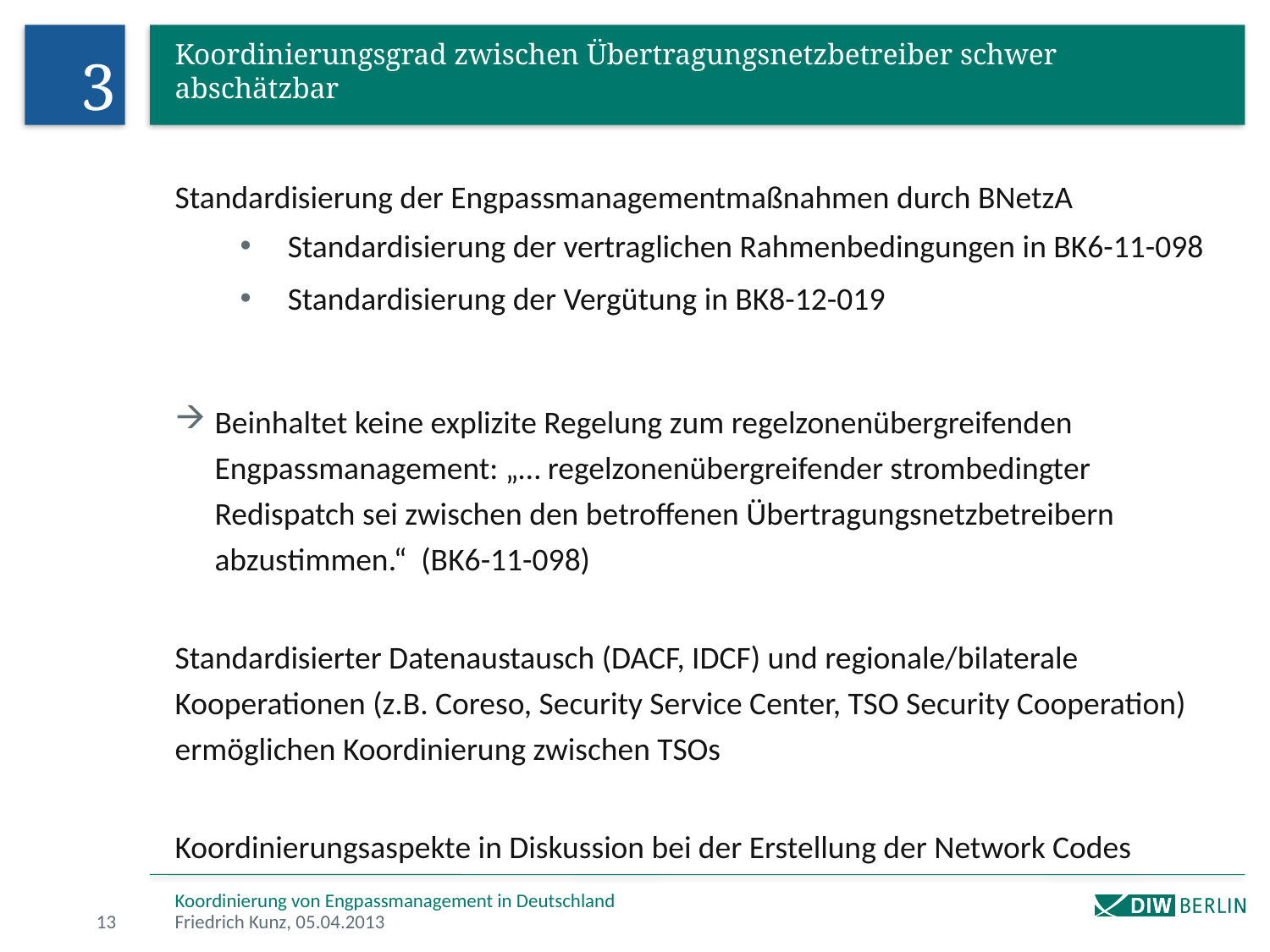

3
Koordinierungsgrad zwischen Übertragungsnetzbetreiber schwer abschätzbar
Standardisierung der Engpassmanagementmaßnahmen durch BNetzA
Standardisierung der vertraglichen Rahmenbedingungen in BK6-11-098
Standardisierung der Vergütung in BK8-12-019

Beinhaltet keine explizite Regelung zum regelzonenübergreifenden Engpassmanagement: „… regelzonenübergreifender strombedingter Redispatch sei zwischen den betroffenen Übertragungsnetzbetreibern abzustimmen.“  (BK6-11-098)

Standardisierter Datenaustausch (DACF, IDCF) und regionale/bilaterale Kooperationen (z.B. Coreso, Security Service Center, TSO Security Cooperation) ermöglichen Koordinierung zwischen TSOs

Koordinierungsaspekte in Diskussion bei der Erstellung der Network Codes
Koordinierung von Engpassmanagement in Deutschland
13
Friedrich Kunz, 05.04.2013